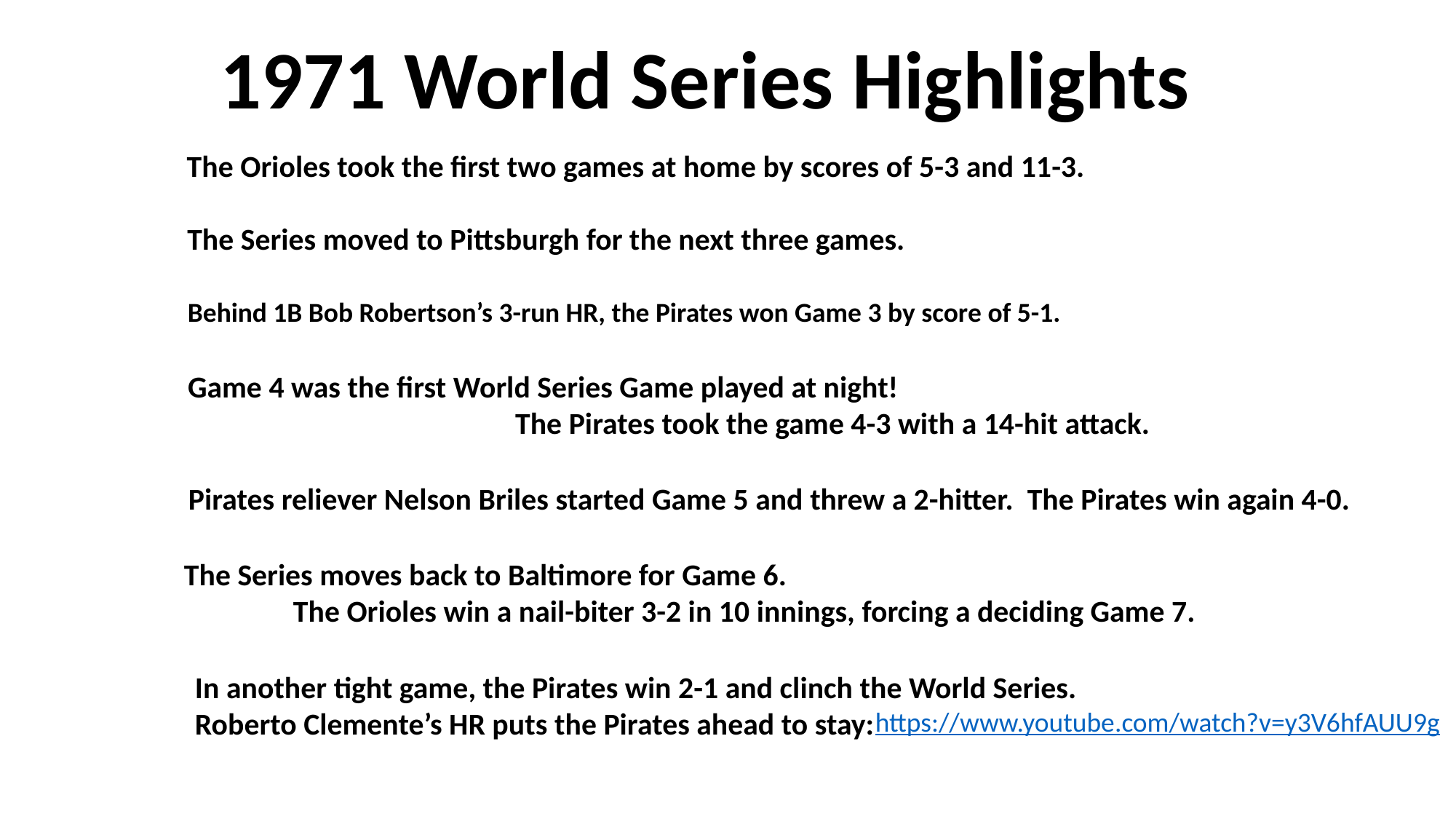

1971 World Series Highlights
The Orioles took the first two games at home by scores of 5-3 and 11-3.
The Series moved to Pittsburgh for the next three games.
Behind 1B Bob Robertson’s 3-run HR, the Pirates won Game 3 by score of 5-1.

Game 4 was the first World Series Game played at night!
			The Pirates took the game 4-3 with a 14-hit attack.
Pirates reliever Nelson Briles started Game 5 and threw a 2-hitter.  The Pirates win again 4-0.
The Series moves back to Baltimore for Game 6.
	The Orioles win a nail-biter 3-2 in 10 innings, forcing a deciding Game 7.
In another tight game, the Pirates win 2-1 and clinch the World Series.
Roberto Clemente’s HR puts the Pirates ahead to stay:

https://www.youtube.com/watch?v=y3V6hfAUU9g